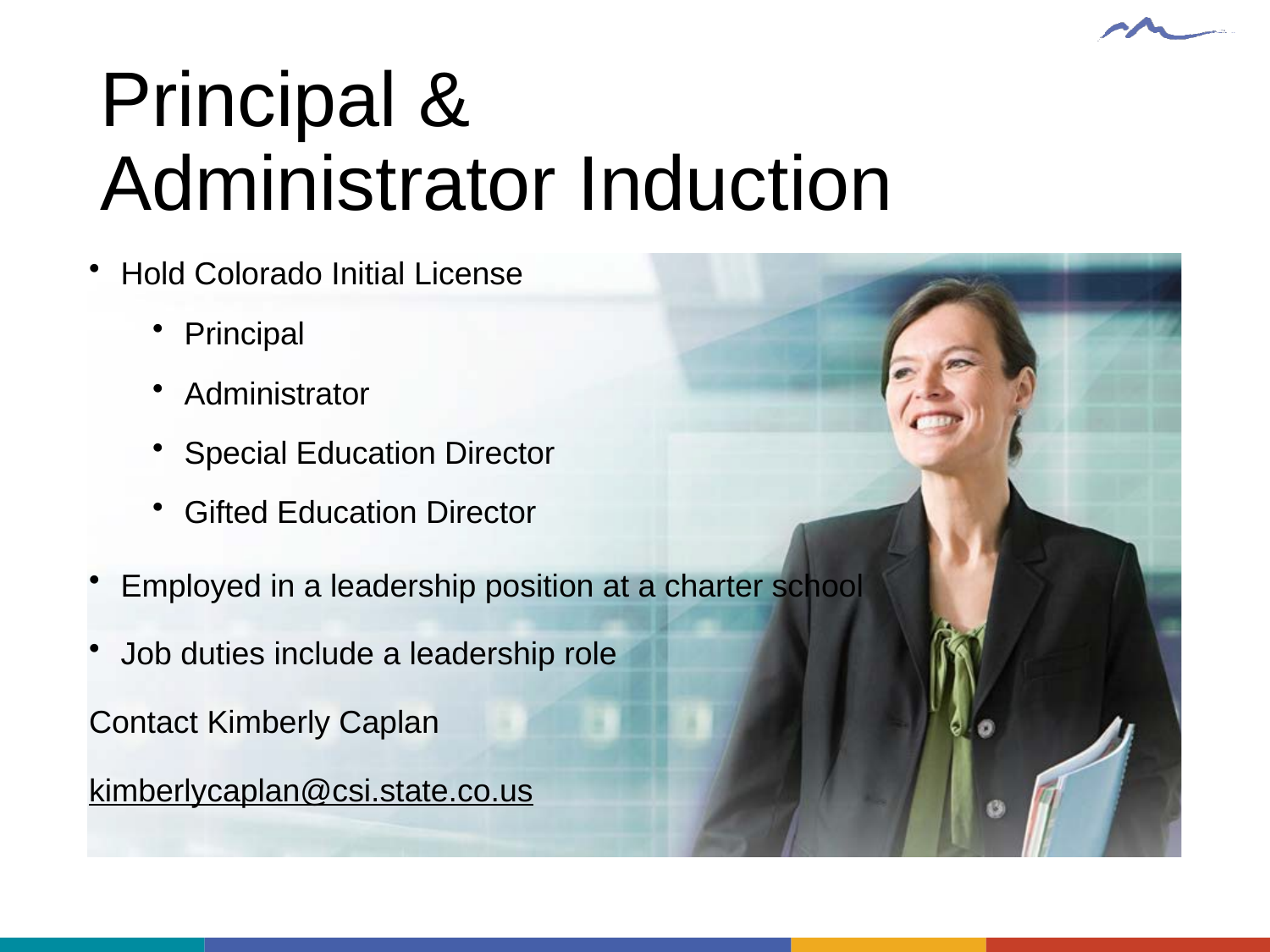

# Principal &  Administrator Induction
Hold Colorado Initial License
Principal
Administrator
Special Education Director
Gifted Education Director
Employed in a leadership position at a charter school
Job duties include a leadership role
Contact Kimberly Caplan
kimberlycaplan@csi.state.co.us